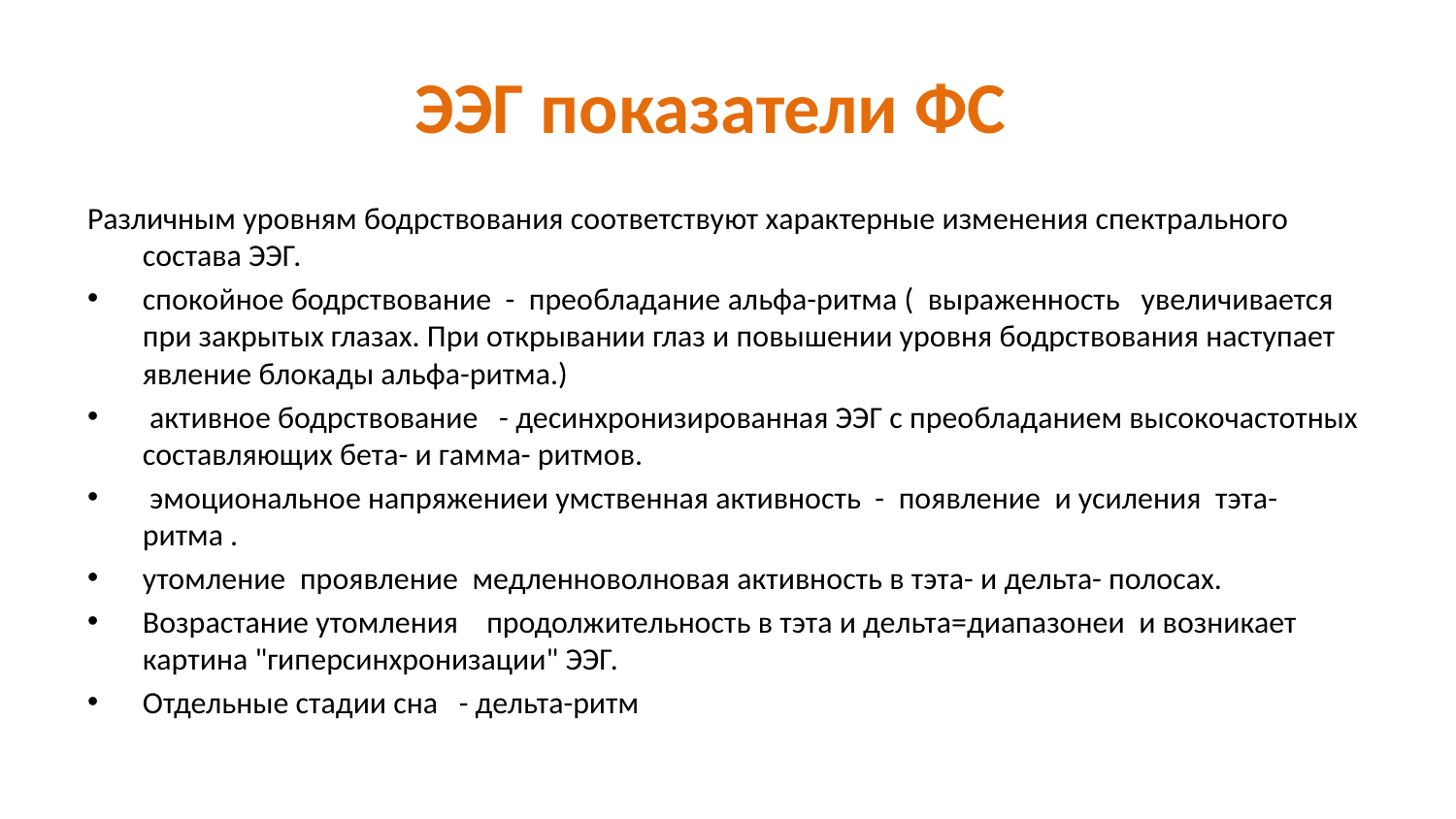

# ЭЭГ показатели ФС
Различным уровням бодрствования соответствуют характерные изменения спектрального состава ЭЭГ.
спокойное бодрствование  -  преобладание альфа-ритма (  выраженность   увеличивается при закрытых глазах. При открывании глаз и повышении уровня бодрствования наступает явление блокады альфа-ритма.)
 активное бодрствование   - десинхронизированная ЭЭГ с преобладанием высокочастотных составляющих бета- и гамма- ритмов.
 эмоциональное напряжениеи умственная активность  -  появление  и усиления  тэта-ритма .
утомление  проявление  медленноволновая активность в тэта- и дельта- полосах.
Возрастание утомления    продолжительность в тэта и дельта=диапазонеи  и возникает картина "гиперсинхронизации" ЭЭГ.
Отдельные стадии сна   - дельта-ритм